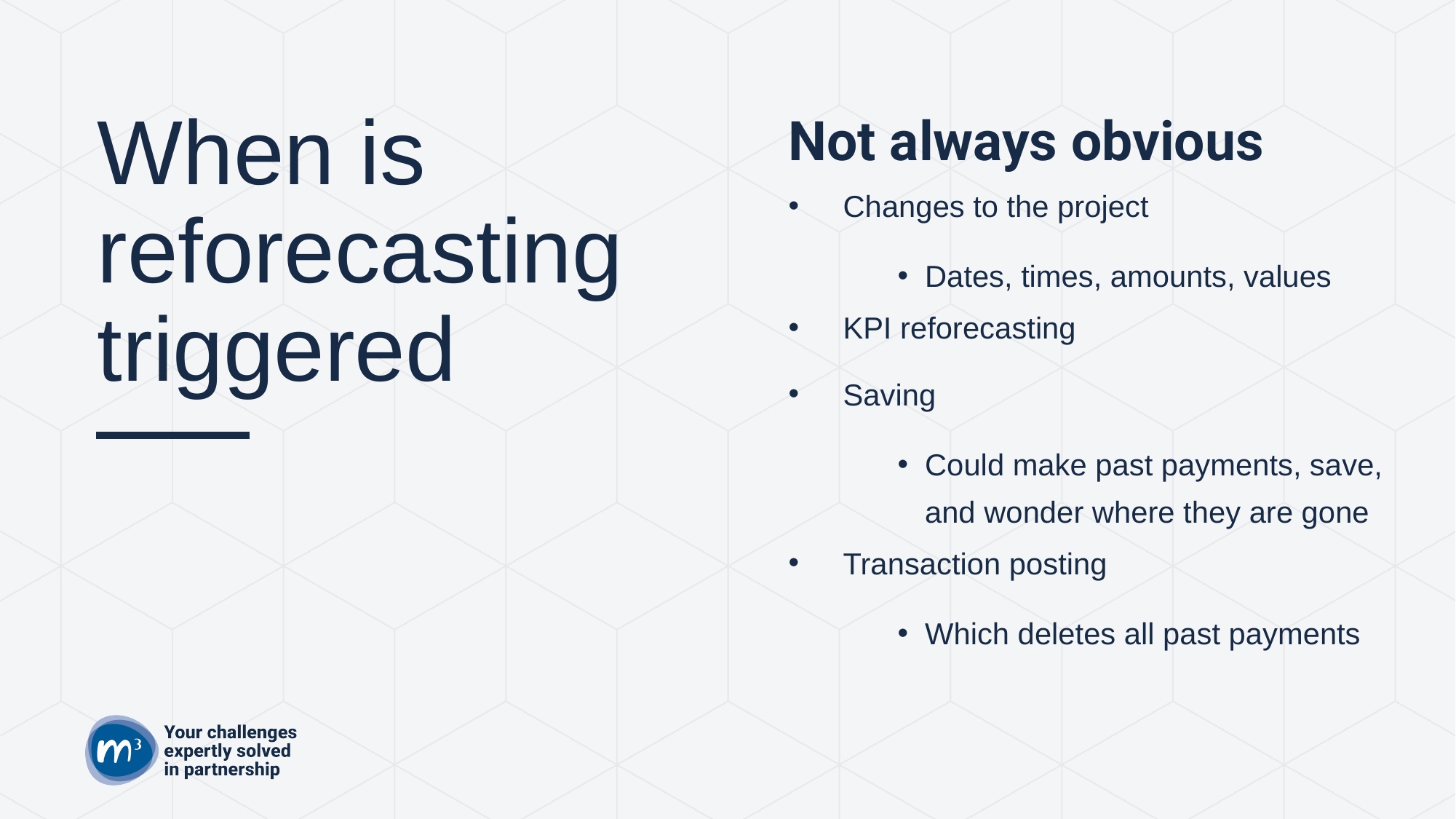

# When is reforecasting triggered
Not always obvious
Changes to the project
Dates, times, amounts, values
KPI reforecasting
Saving
Could make past payments, save, and wonder where they are gone
Transaction posting
Which deletes all past payments